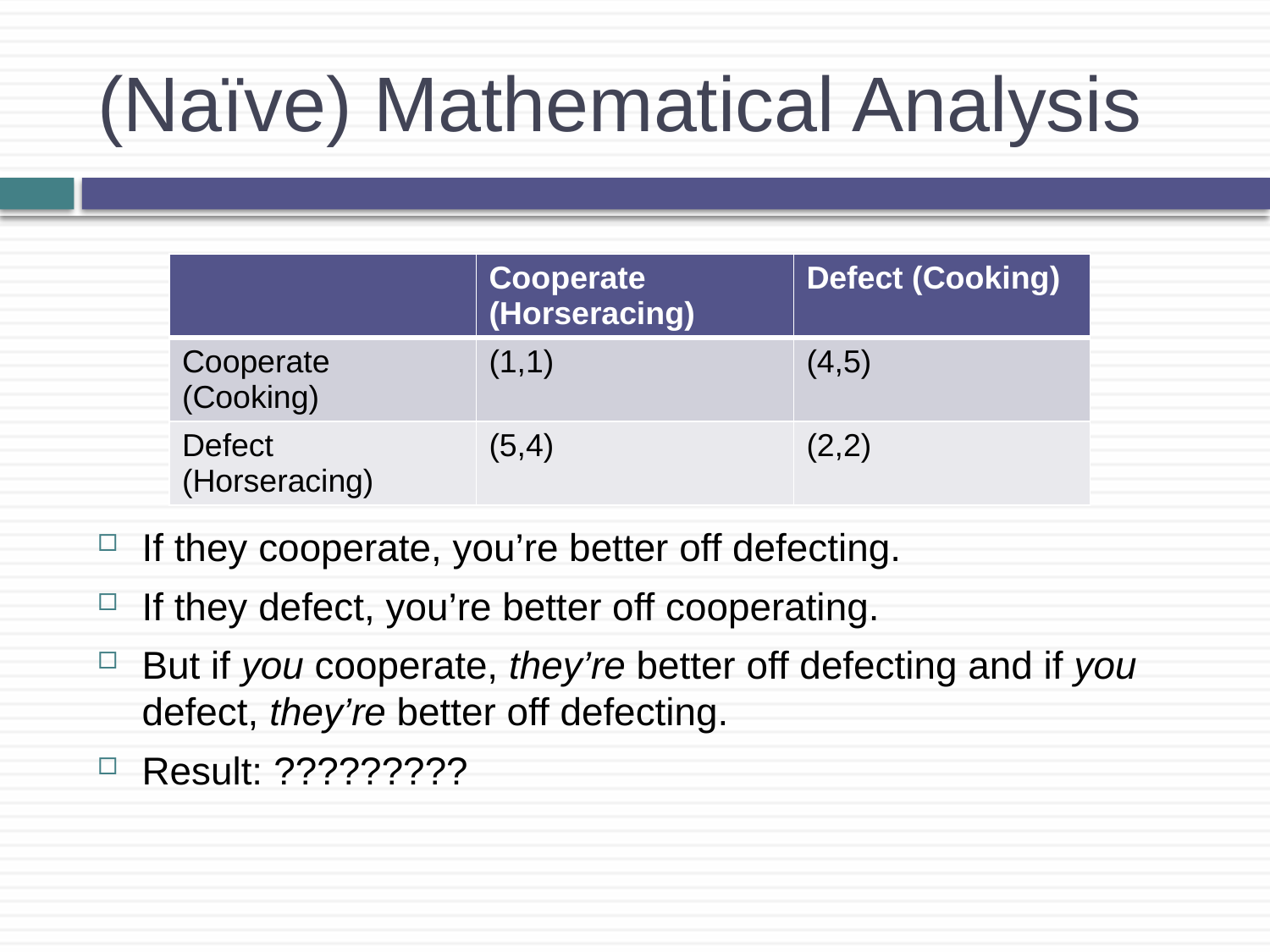

# (Naïve) Mathematical Analysis

If they cooperate, you’re better off defecting.
If they defect, you’re better off cooperating.
But if you cooperate, they’re better off defecting and if you defect, they’re better off defecting.
Result: ?????????
|  | Cooperate (Horseracing) | Defect (Cooking) |
| --- | --- | --- |
| Cooperate (Cooking) | (1,1) | (4,5) |
| Defect (Horseracing) | (5,4) | (2,2) |